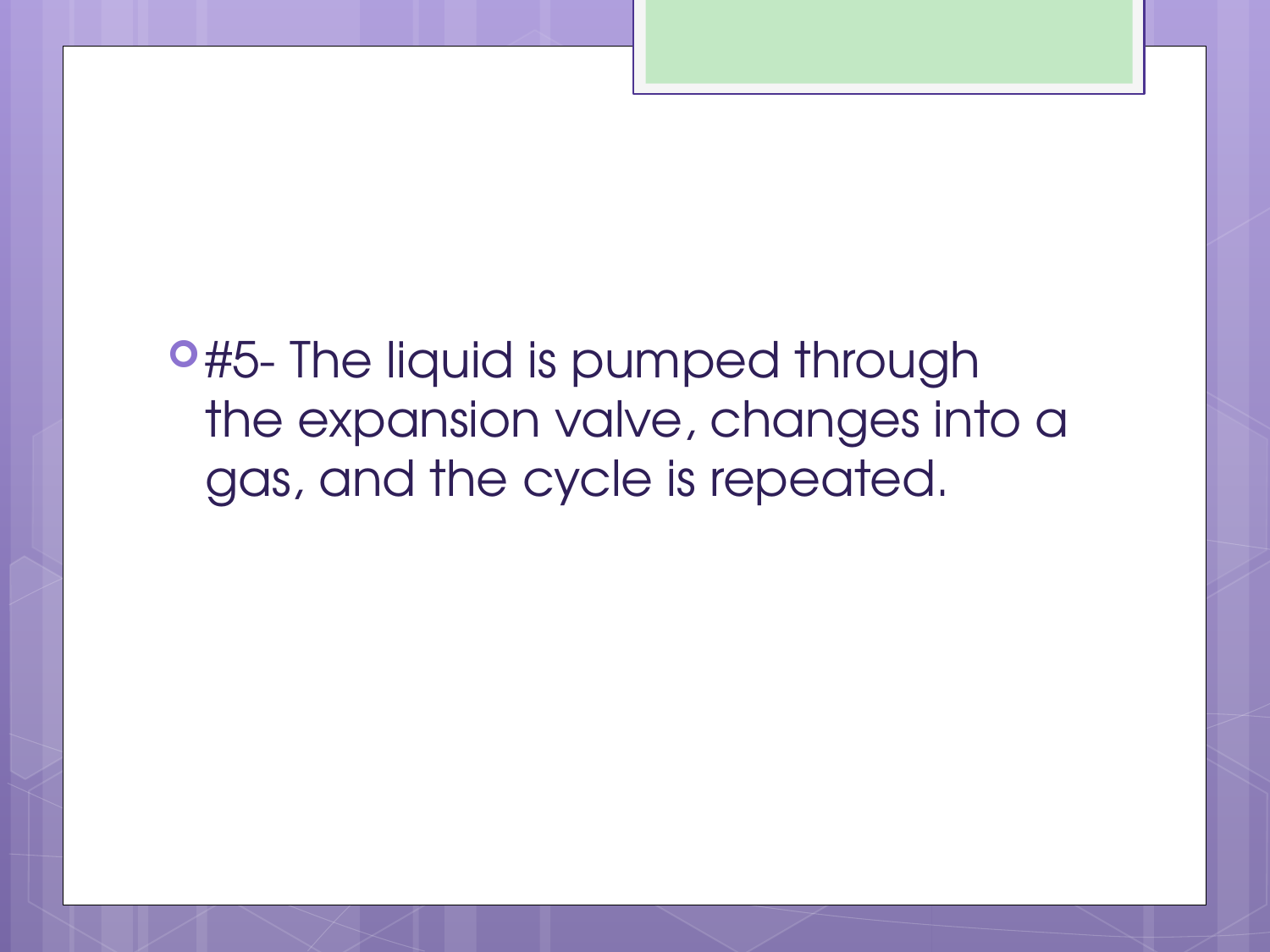

#
#5- The liquid is pumped through the expansion valve, changes into a gas, and the cycle is repeated.